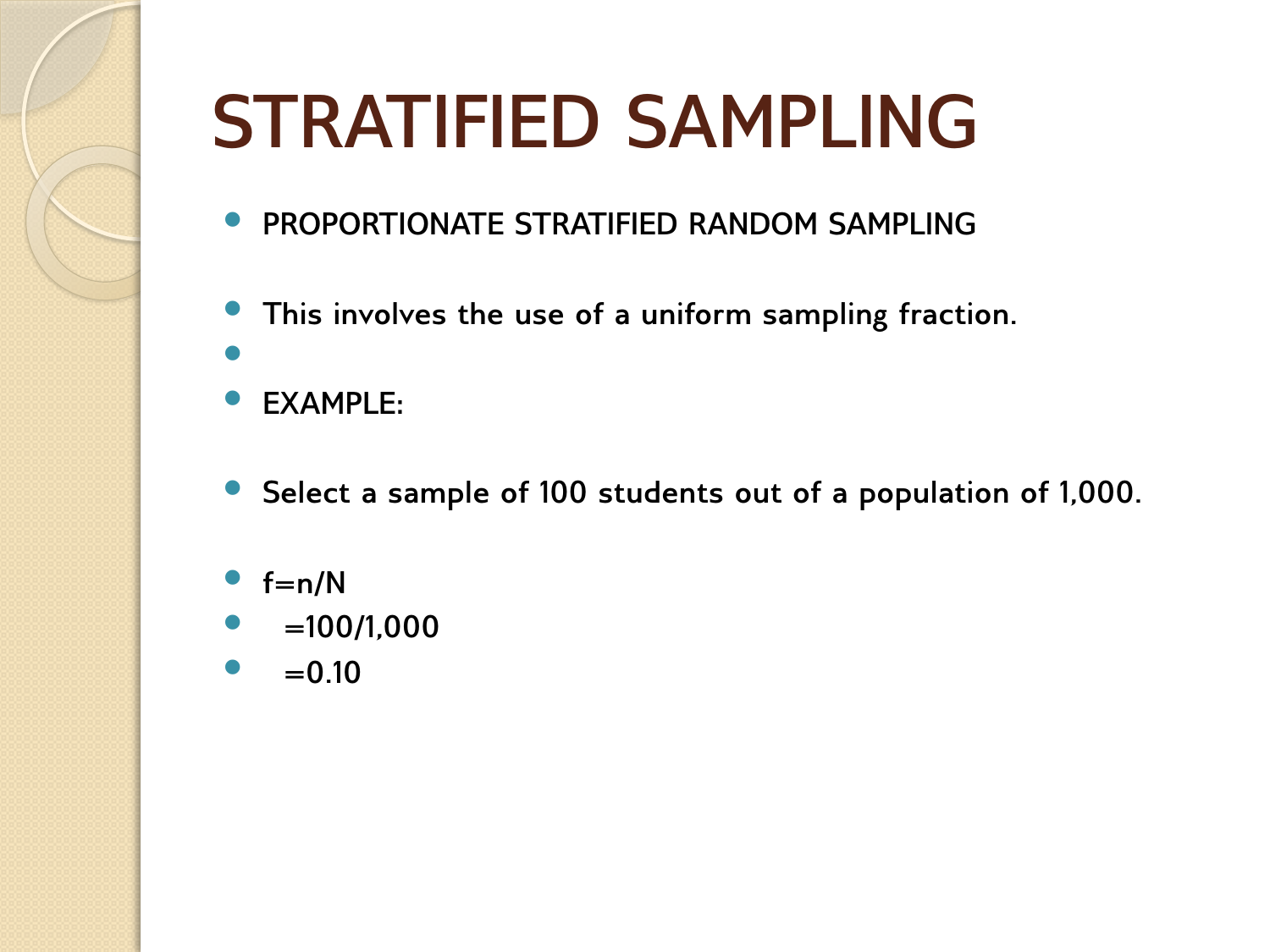

# STRATIFIED SAMPLING
PROPORTIONATE STRATIFIED RANDOM SAMPLING

This involves the use of a uniform sampling fraction.

EXAMPLE:

Select a sample of 100 students out of a population of 1,000.

f=n/N
  =100/1,000
  =0.10